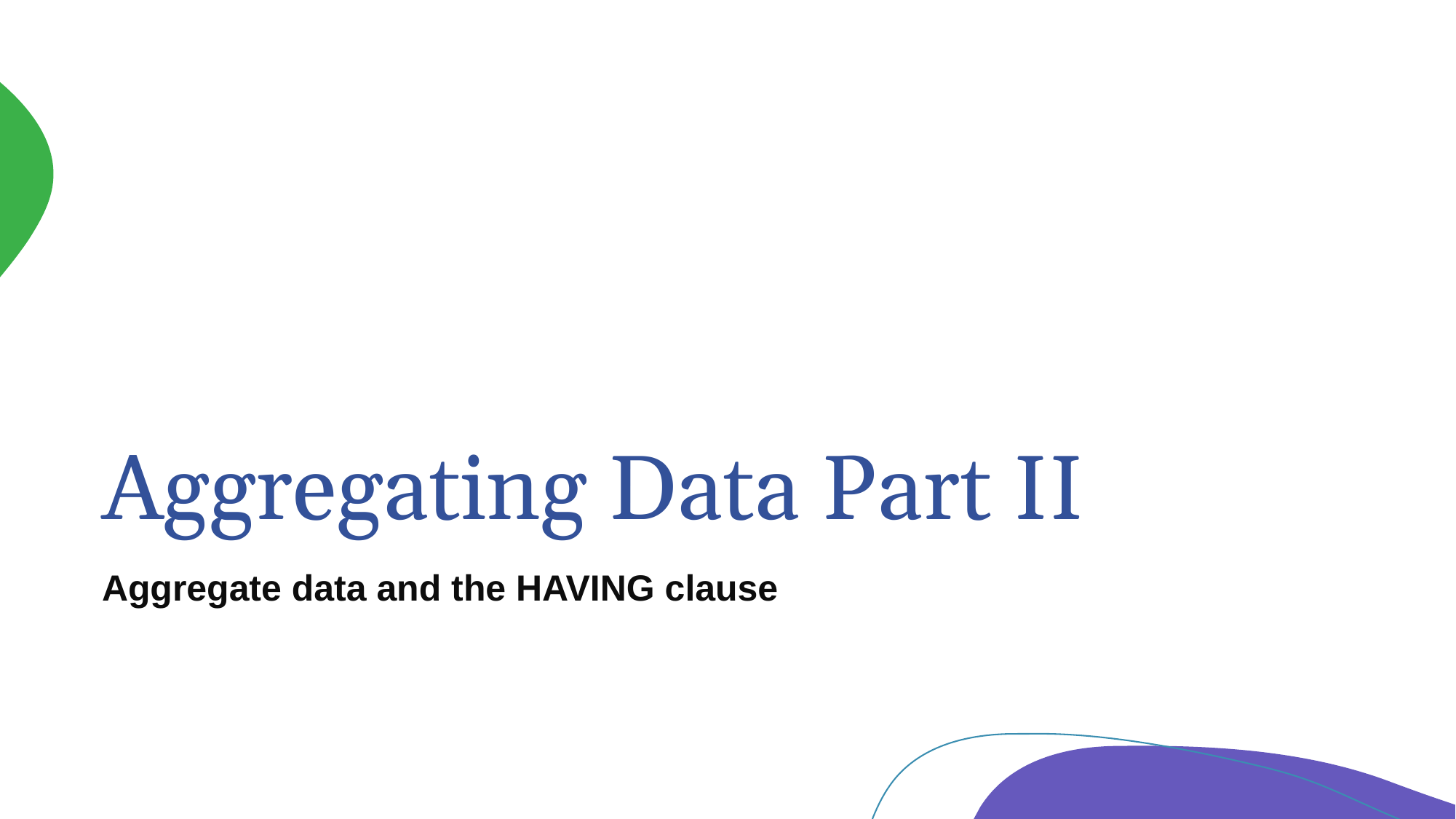

# Aggregating Data Part II
Aggregate data and the HAVING clause